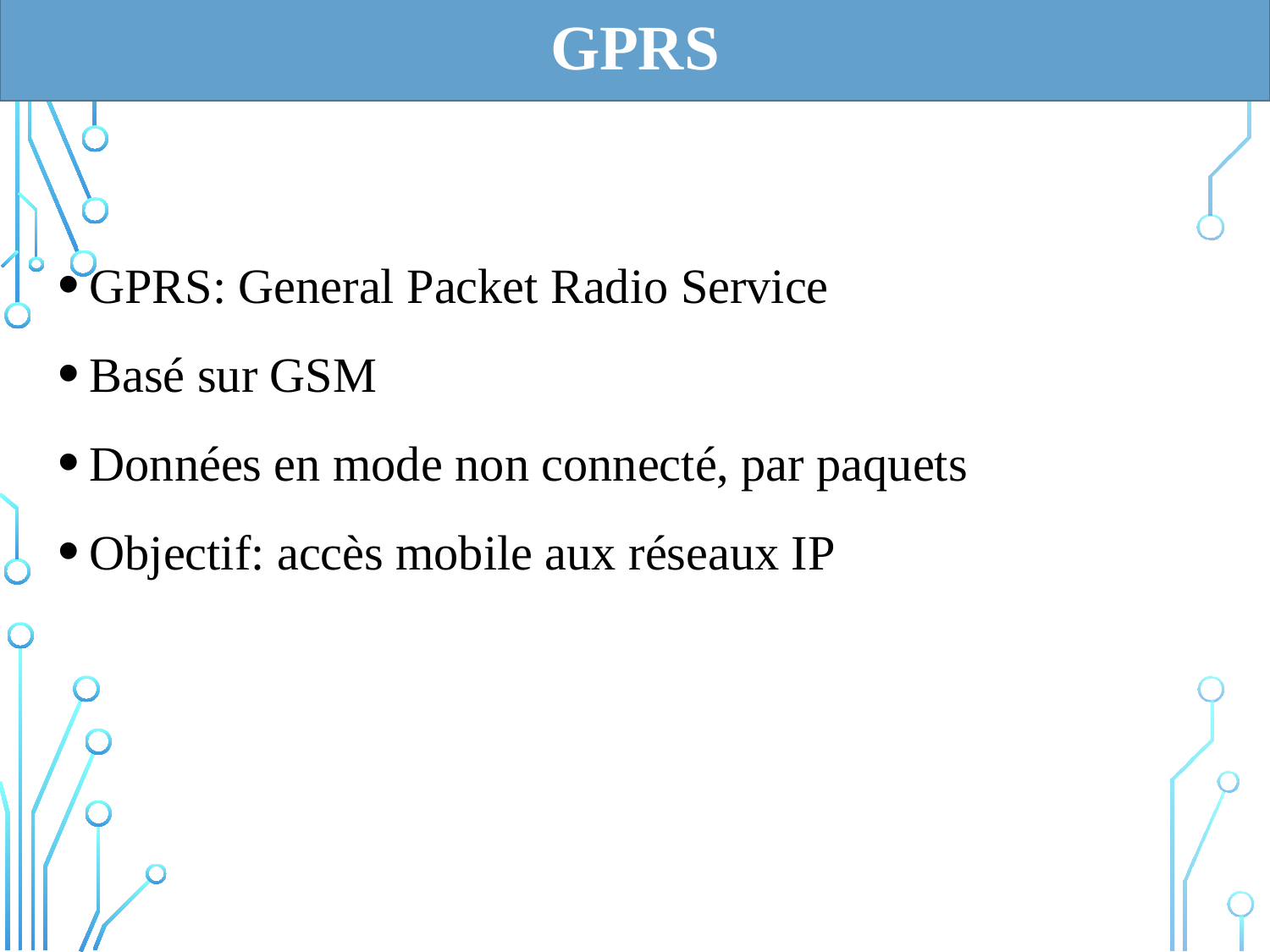

GPRS
GPRS: General Packet Radio Service
Basé sur GSM
Données en mode non connecté, par paquets
Objectif: accès mobile aux réseaux IP